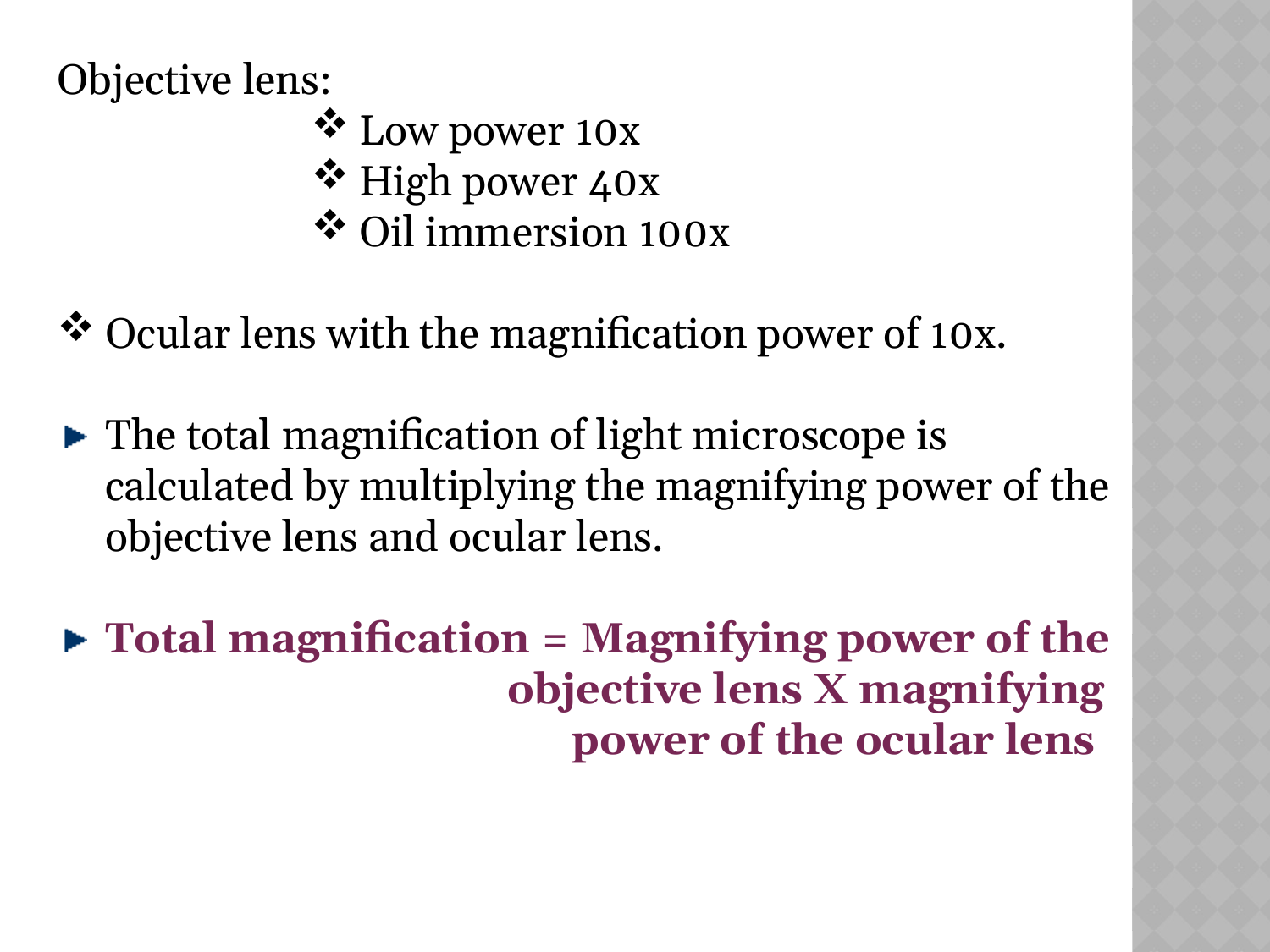

Objective lens:
Low power 10x
High power 40x
Oil immersion 100x

Ocular lens with the magnification power of 10x.

The total magnification of light microscope is calculated by multiplying the magnifying power of the objective lens and ocular lens.

Total magnification = Magnifying power of the 			  objective lens X magnifying 				        power of the ocular lens